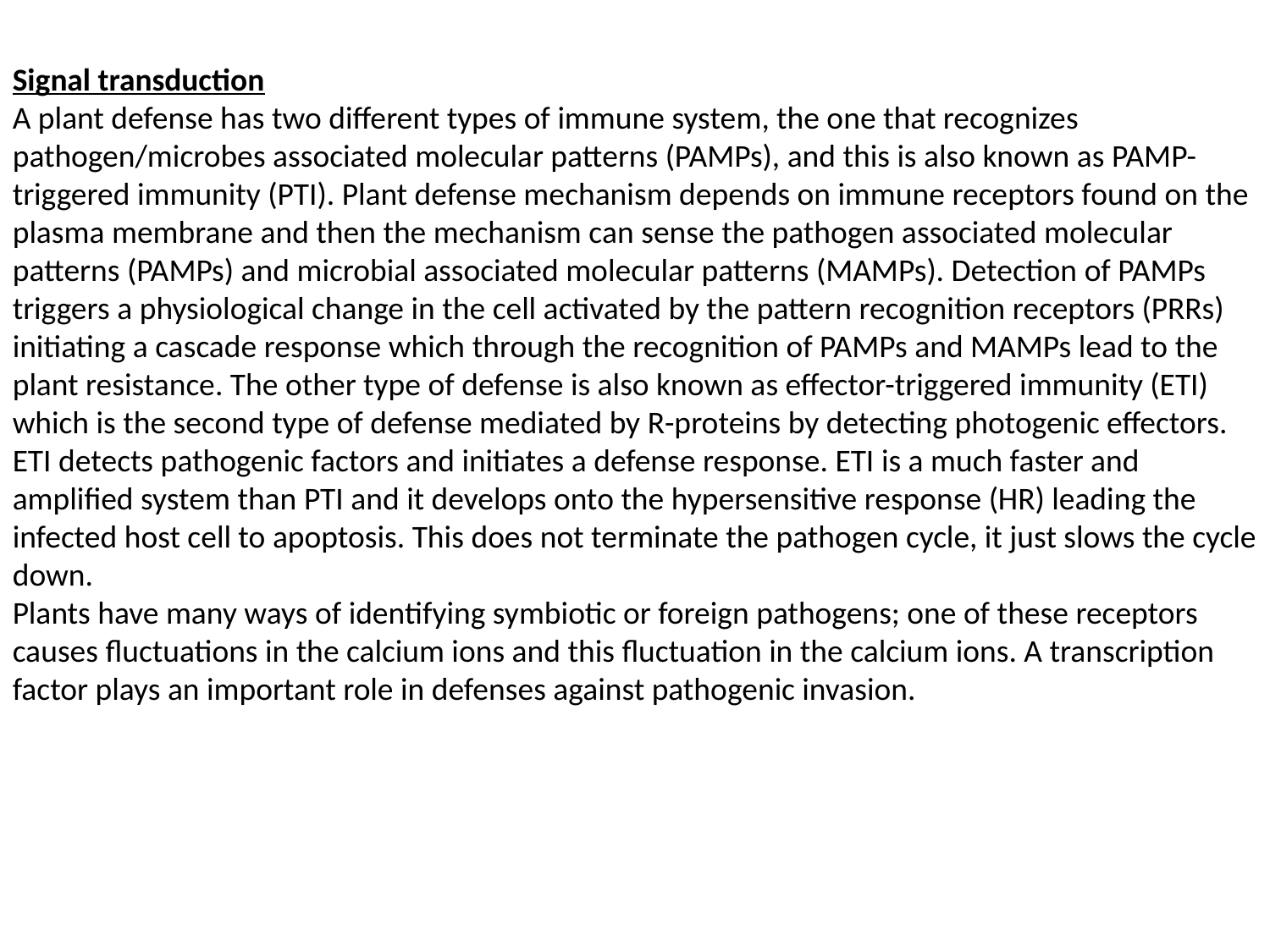

Signal transduction
A plant defense has two different types of immune system, the one that recognizes pathogen/microbes associated molecular patterns (PAMPs), and this is also known as PAMP-triggered immunity (PTI). Plant defense mechanism depends on immune receptors found on the plasma membrane and then the mechanism can sense the pathogen associated molecular patterns (PAMPs) and microbial associated molecular patterns (MAMPs). Detection of PAMPs triggers a physiological change in the cell activated by the pattern recognition receptors (PRRs) initiating a cascade response which through the recognition of PAMPs and MAMPs lead to the plant resistance. The other type of defense is also known as effector-triggered immunity (ETI) which is the second type of defense mediated by R-proteins by detecting photogenic effectors. ETI detects pathogenic factors and initiates a defense response. ETI is a much faster and amplified system than PTI and it develops onto the hypersensitive response (HR) leading the infected host cell to apoptosis. This does not terminate the pathogen cycle, it just slows the cycle down.
Plants have many ways of identifying symbiotic or foreign pathogens; one of these receptors causes fluctuations in the calcium ions and this fluctuation in the calcium ions. A transcription factor plays an important role in defenses against pathogenic invasion.